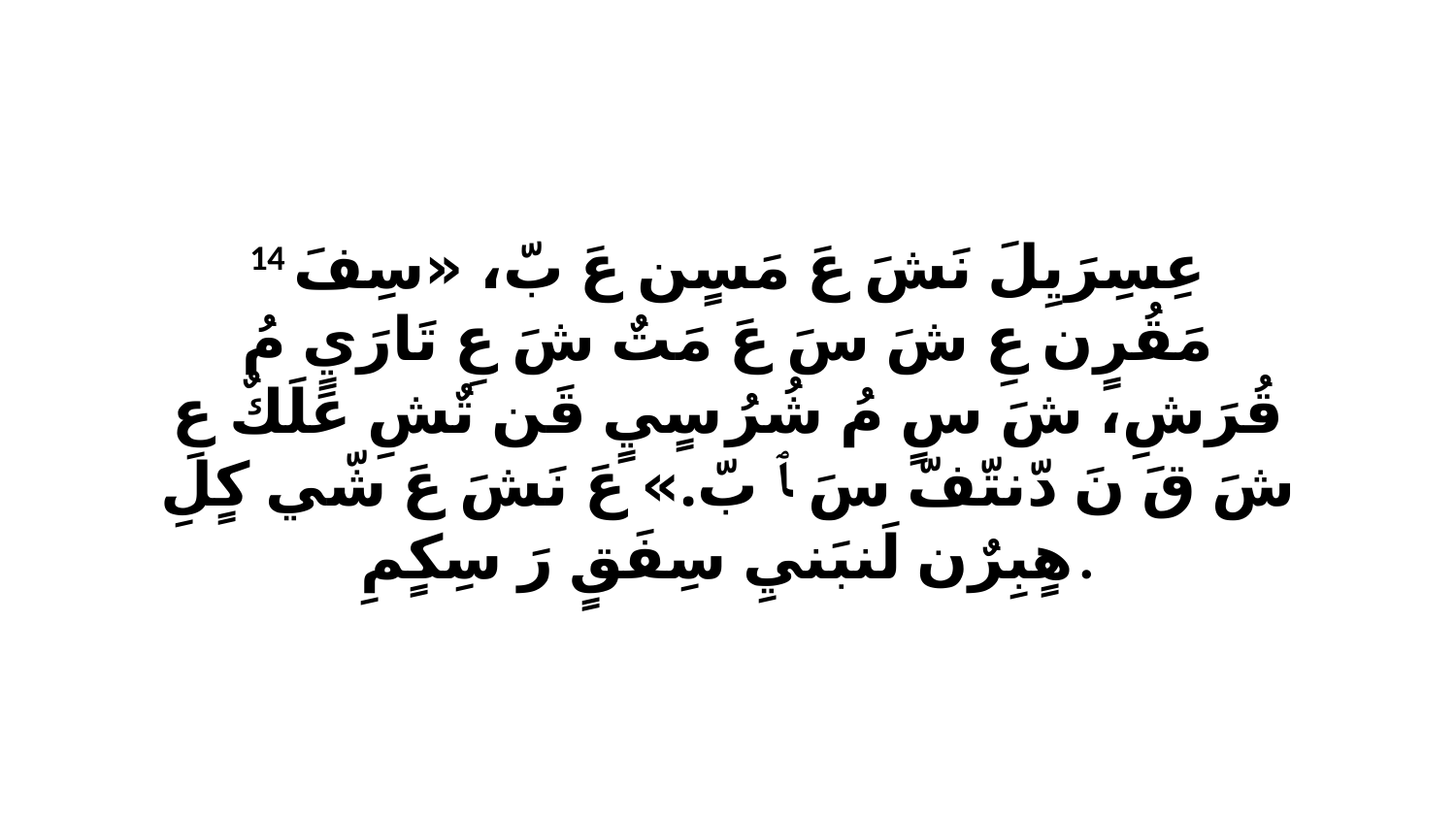

14 عِسِرَيِلَ نَشَ عَ مَسٍن عَ بّ، «سِفَ مَقُرٍن عِ شَ سَ عَ مَتٌ شَ عِ تَارَيٍ مُ قُرَشِ، شَ سٍ مُ شُرُ سٍيٍ قَن تٌشِ عَلَكٌ عِ شَ قَ نَ دّنتّفّ سَ ﭑ بّ.» عَ نَشَ عَ شّي كٍلِ هٍبِرٌن لَنبَنيِ سِفَقٍ رَ سِكٍمِ.